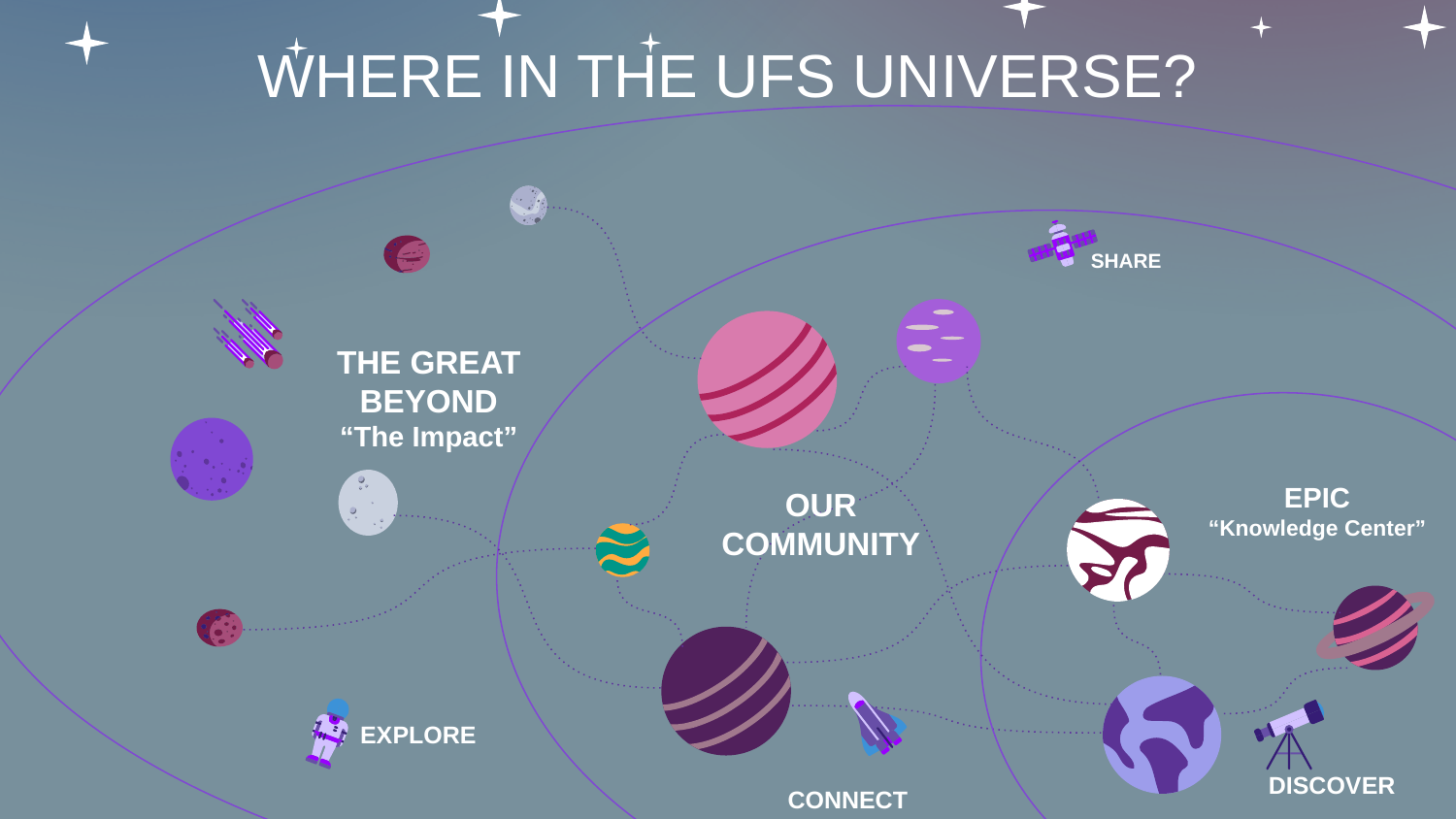

# WHERE IN THE UFS UNIVERSE?

SHARE

THE GREAT BEYOND
“The Impact”

EPIC
“Knowledge Center”
OUR COMMUNITY

EXPLORE
DISCOVER
CONNECT